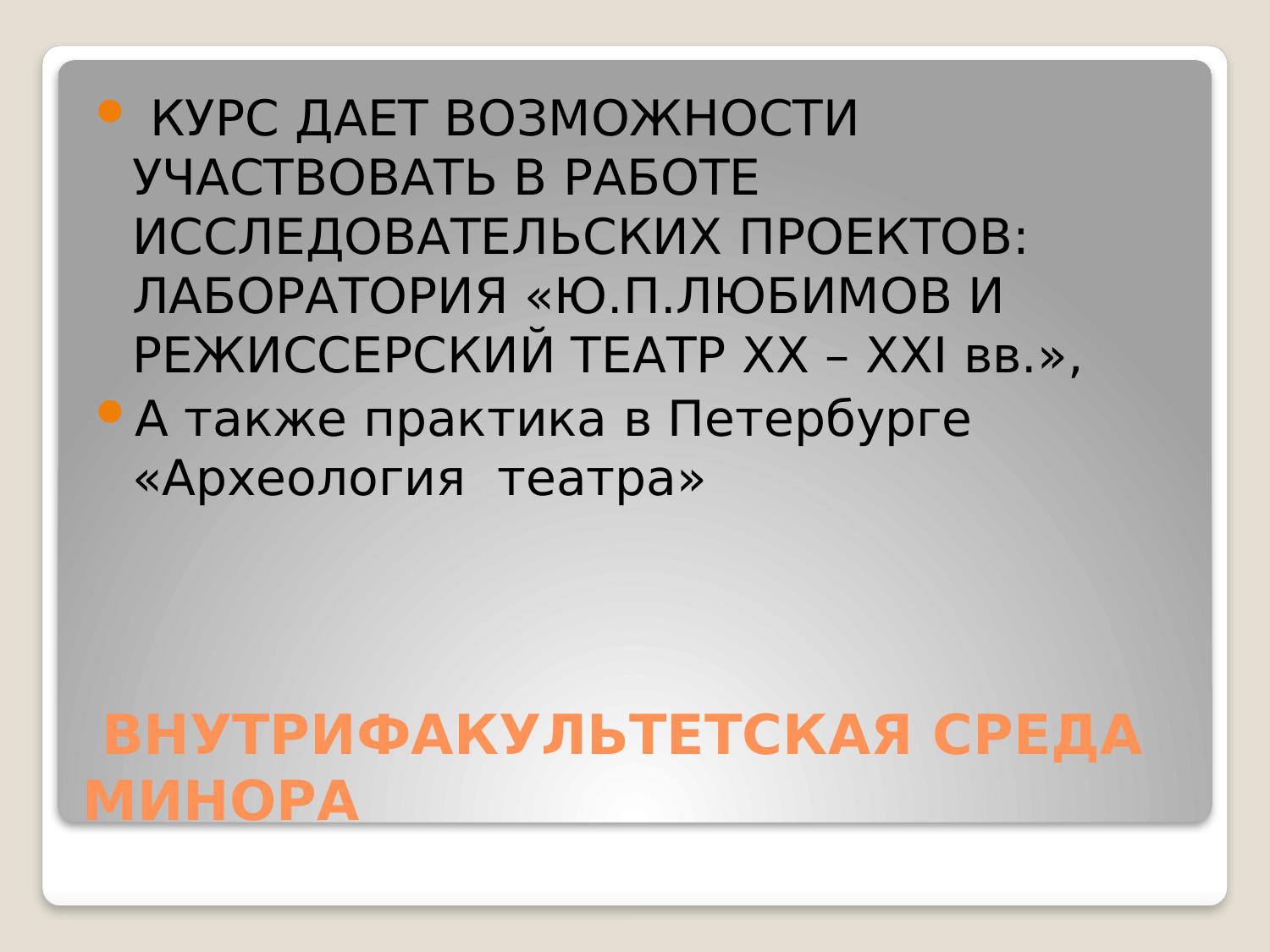

КУРС ДАЕТ ВОЗМОЖНОСТИ УЧАСТВОВАТЬ В РАБОТЕ ИССЛЕДОВАТЕЛЬСКИХ ПРОЕКТОВ: ЛАБОРАТОРИЯ «Ю.П.ЛЮБИМОВ И РЕЖИССЕРСКИЙ ТЕАТР XX – XXI вв.»,
А также практика в Петербурге «Археология  театра»
# ВНУТРИФАКУЛЬТЕТСКАЯ СРЕДА МИНОРА